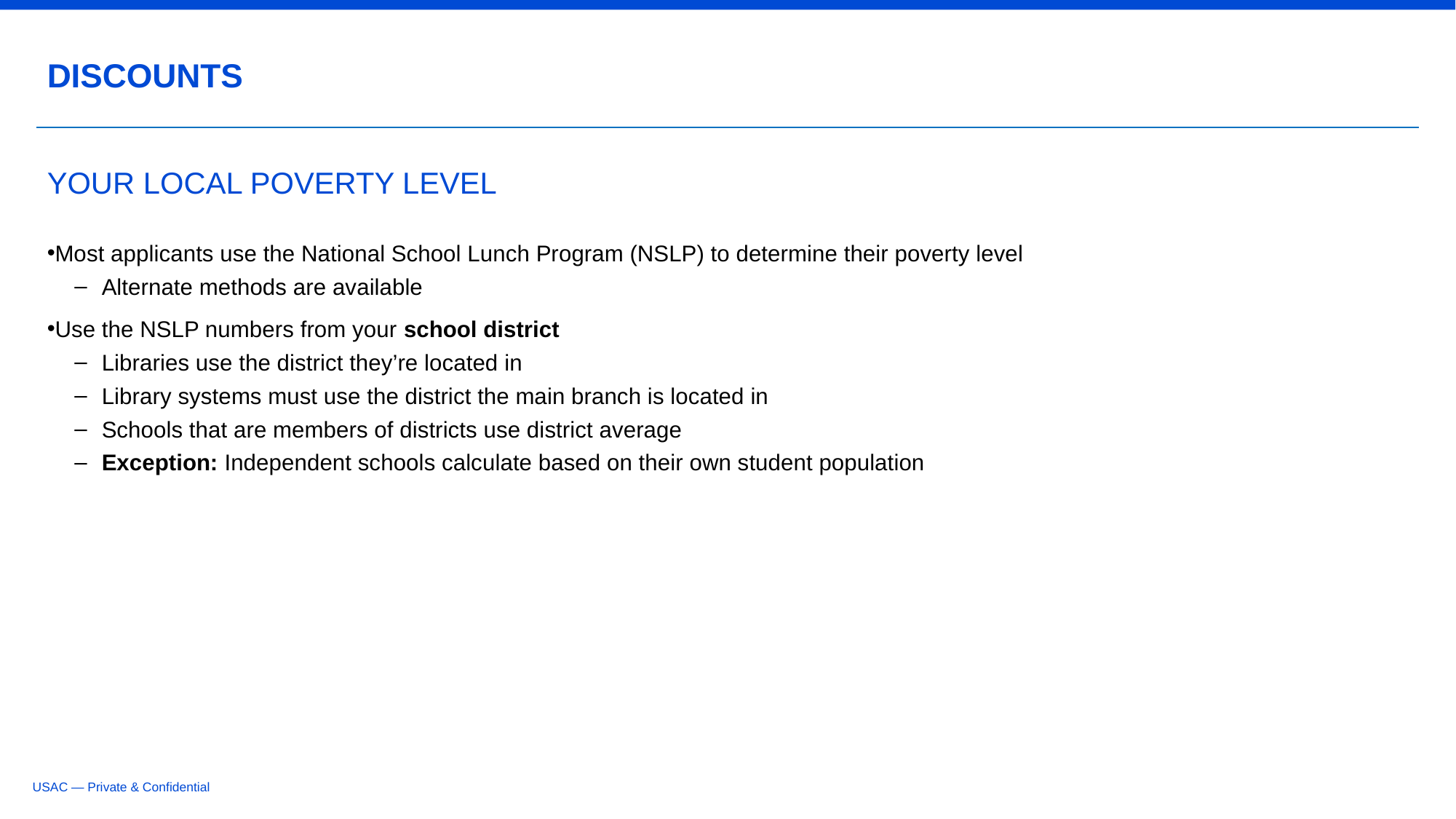

DISCOUNTS
# YOUR LOCAL POVERTY LEVEL
Most applicants use the National School Lunch Program (NSLP) to determine their poverty level
Alternate methods are available
Use the NSLP numbers from your school district
Libraries use the district they’re located in
Library systems must use the district the main branch is located in
Schools that are members of districts use district average
Exception: Independent schools calculate based on their own student population